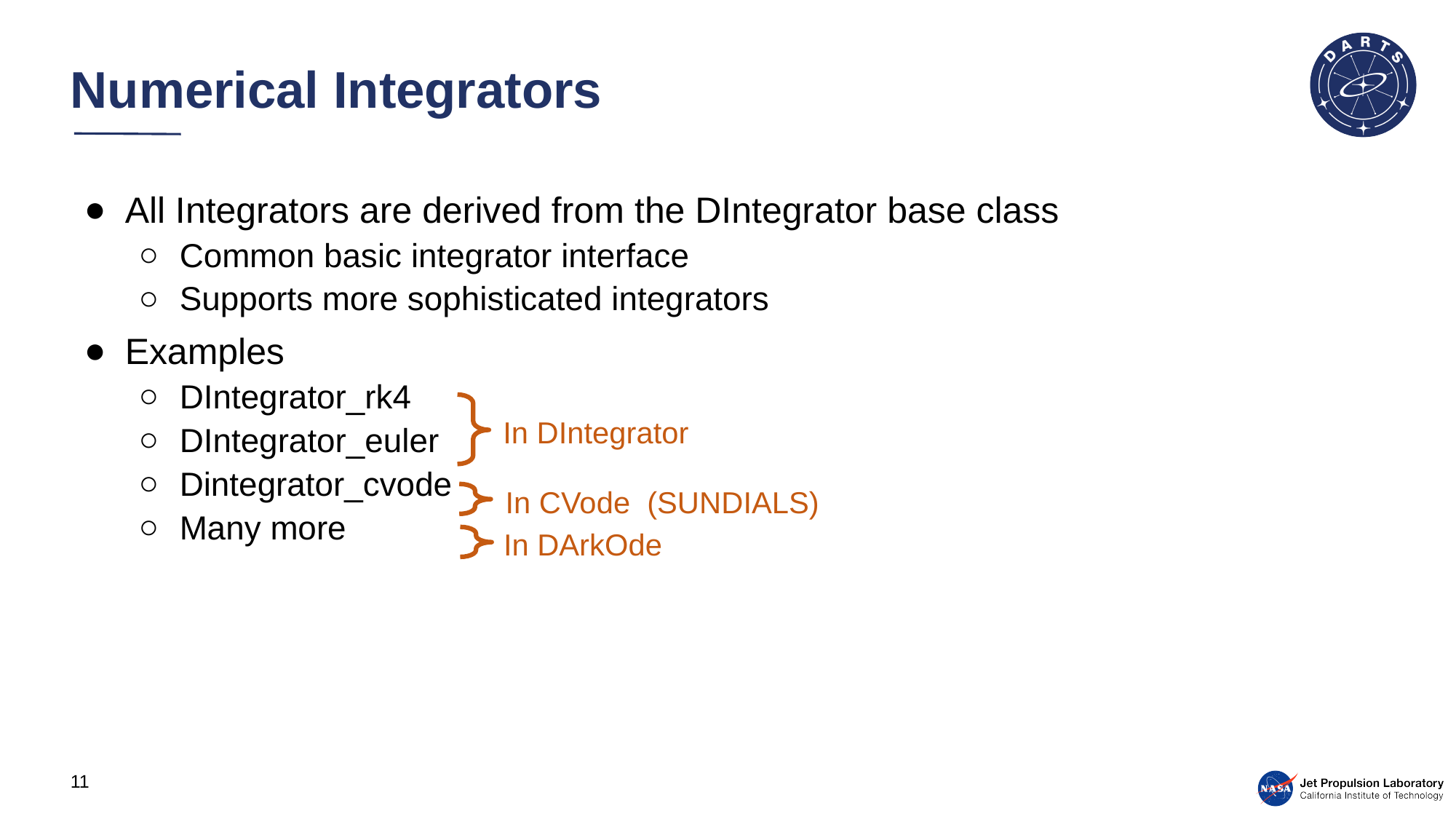

# Numerical Integrators
All Integrators are derived from the DIntegrator base class
Common basic integrator interface
Supports more sophisticated integrators
Examples
DIntegrator_rk4
DIntegrator_euler
Dintegrator_cvode
Many more

In DIntegrator
In CVode  (SUNDIALS)

In DArkOde

11